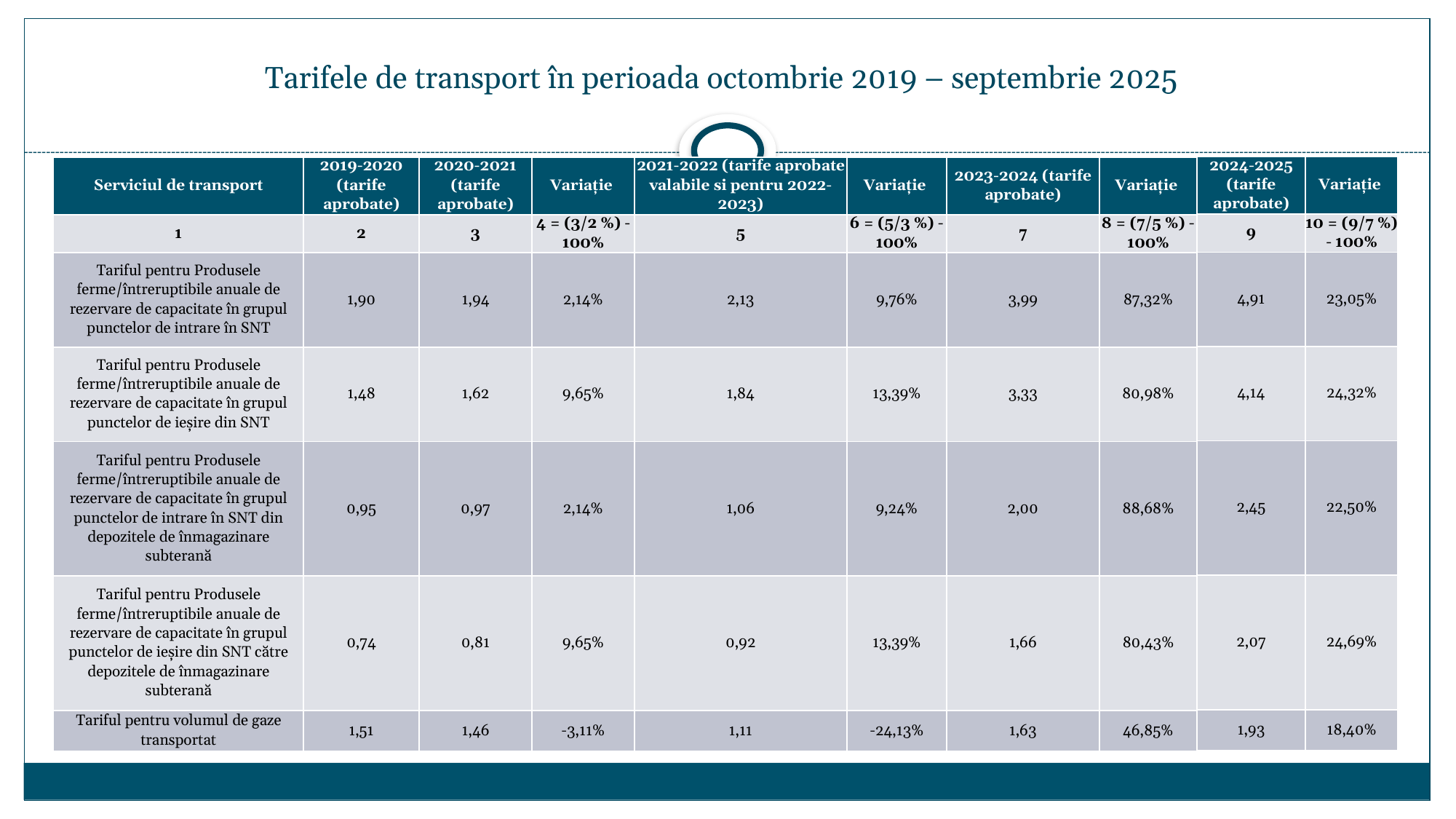

# Tarifele de transport în perioada octombrie 2019 – septembrie 2025
| 2024-2025 (tarife aprobate) | Variație |
| --- | --- |
| 9 | 10 = (9/7 %) - 100% |
| 4,91 | 23,05% |
| 4,14 | 24,32% |
| 2,45 | 22,50% |
| 2,07 | 24,69% |
| 1,93 | 18,40% |
| Serviciul de transport | 2019-2020 (tarife aprobate) | 2020-2021 (tarife aprobate) | Variație | 2021-2022 (tarife aprobate valabile si pentru 2022-2023) | Variație | 2023-2024 (tarife aprobate) | Variație |
| --- | --- | --- | --- | --- | --- | --- | --- |
| 1 | 2 | 3 | 4 = (3/2 %) - 100% | 5 | 6 = (5/3 %) - 100% | 7 | 8 = (7/5 %) - 100% |
| Tariful pentru Produsele ferme/întreruptibile anuale de rezervare de capacitate în grupul punctelor de intrare în SNT | 1,90 | 1,94 | 2,14% | 2,13 | 9,76% | 3,99 | 87,32% |
| Tariful pentru Produsele ferme/întreruptibile anuale de rezervare de capacitate în grupul punctelor de ieșire din SNT | 1,48 | 1,62 | 9,65% | 1,84 | 13,39% | 3,33 | 80,98% |
| Tariful pentru Produsele ferme/întreruptibile anuale de rezervare de capacitate în grupul punctelor de intrare în SNT din depozitele de înmagazinare subterană | 0,95 | 0,97 | 2,14% | 1,06 | 9,24% | 2,00 | 88,68% |
| Tariful pentru Produsele ferme/întreruptibile anuale de rezervare de capacitate în grupul punctelor de ieșire din SNT către depozitele de înmagazinare subterană | 0,74 | 0,81 | 9,65% | 0,92 | 13,39% | 1,66 | 80,43% |
| Tariful pentru volumul de gaze transportat | 1,51 | 1,46 | -3,11% | 1,11 | -24,13% | 1,63 | 46,85% |